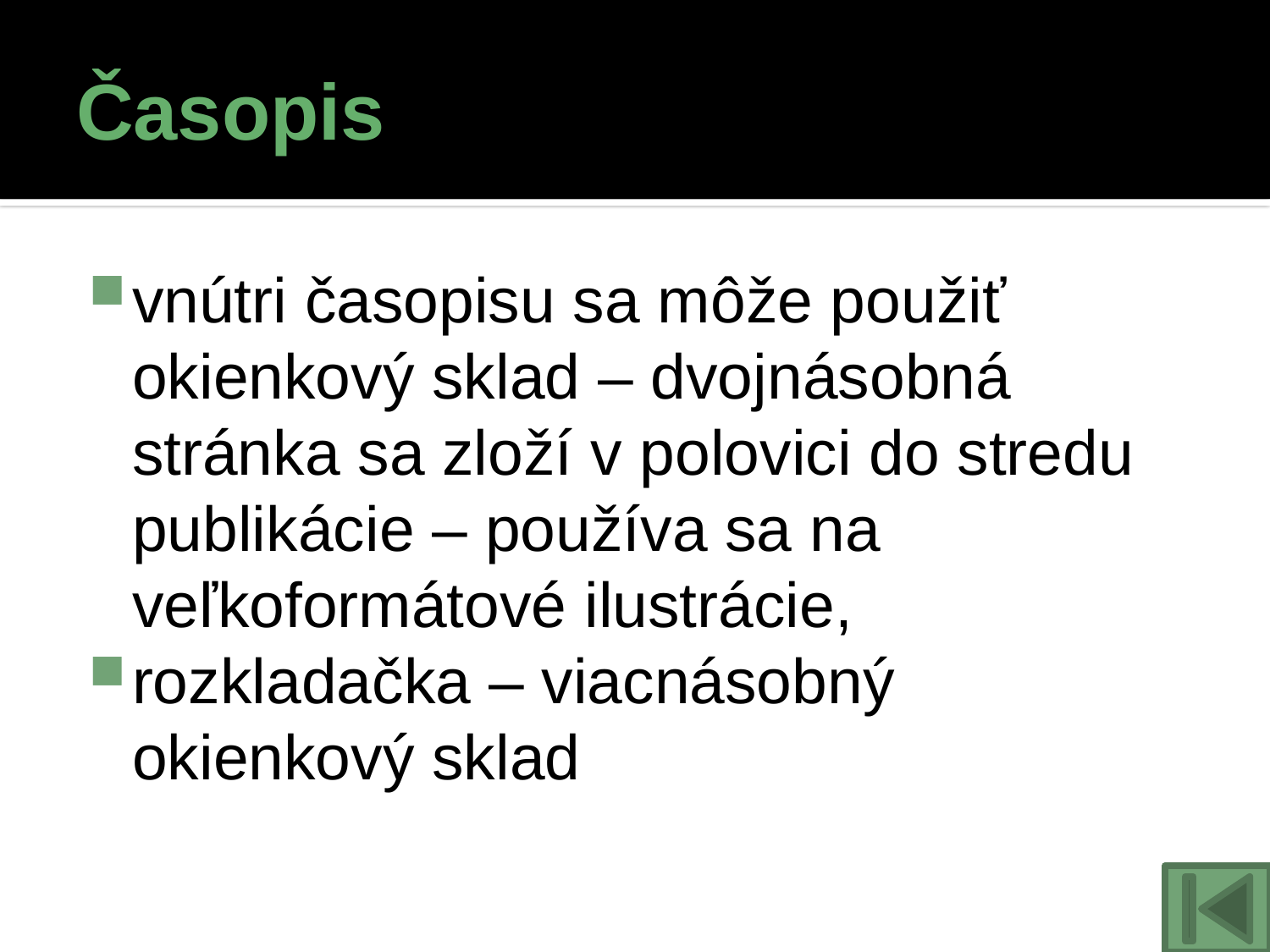

# Časopis
vnútri časopisu sa môže použiť okienkový sklad – dvojnásobná stránka sa zloží v polovici do stredu publikácie – používa sa na veľkoformátové ilustrácie,
rozkladačka – viacnásobný okienkový sklad